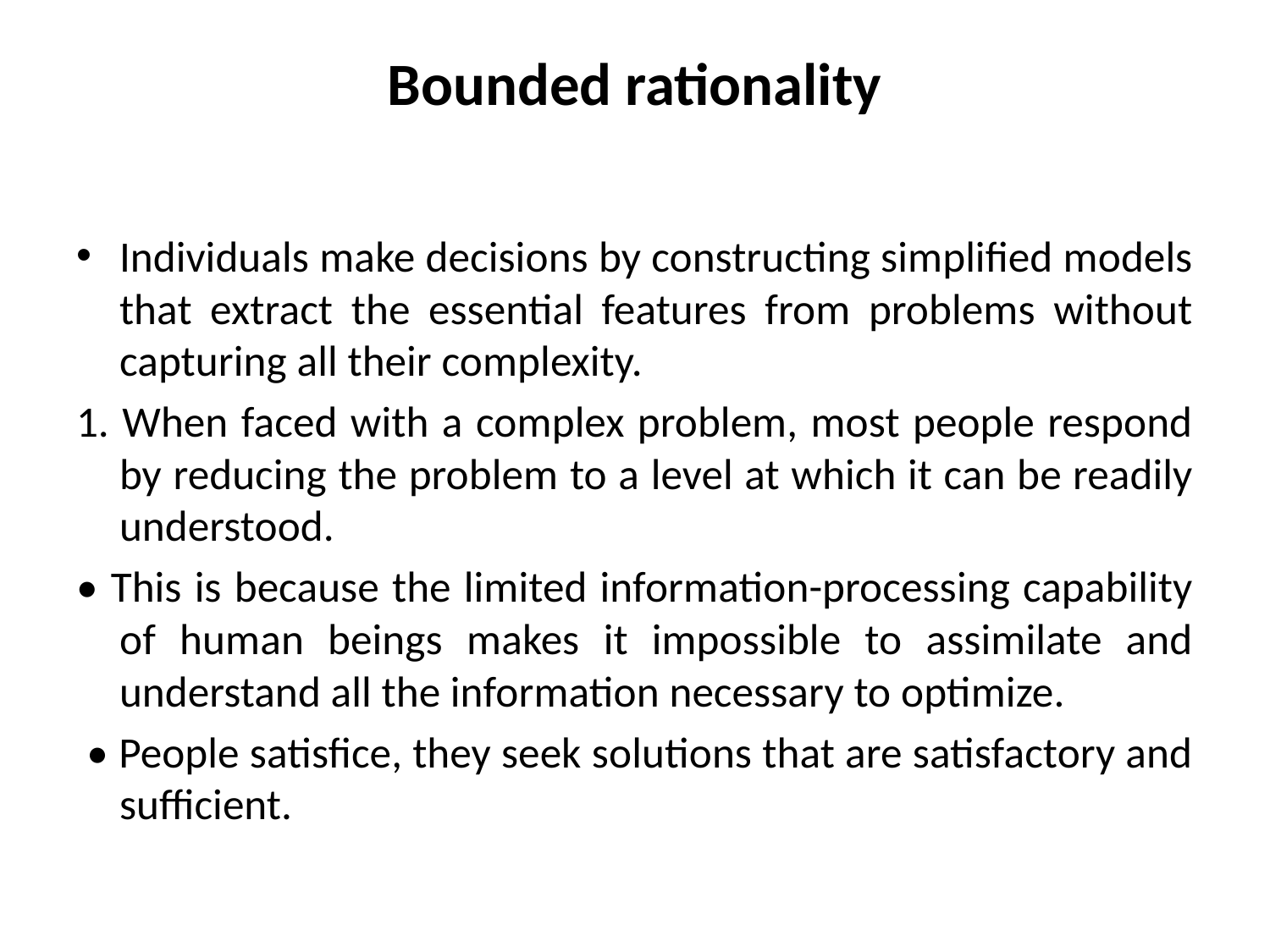

# Bounded rationality
Individuals make decisions by constructing simplified models that extract the essential features from problems without capturing all their complexity.
1. When faced with a complex problem, most people respond by reducing the problem to a level at which it can be readily understood.
• This is because the limited information-processing capability of human beings makes it impossible to assimilate and understand all the information necessary to optimize.
 • People satisfice, they seek solutions that are satisfactory and sufficient.